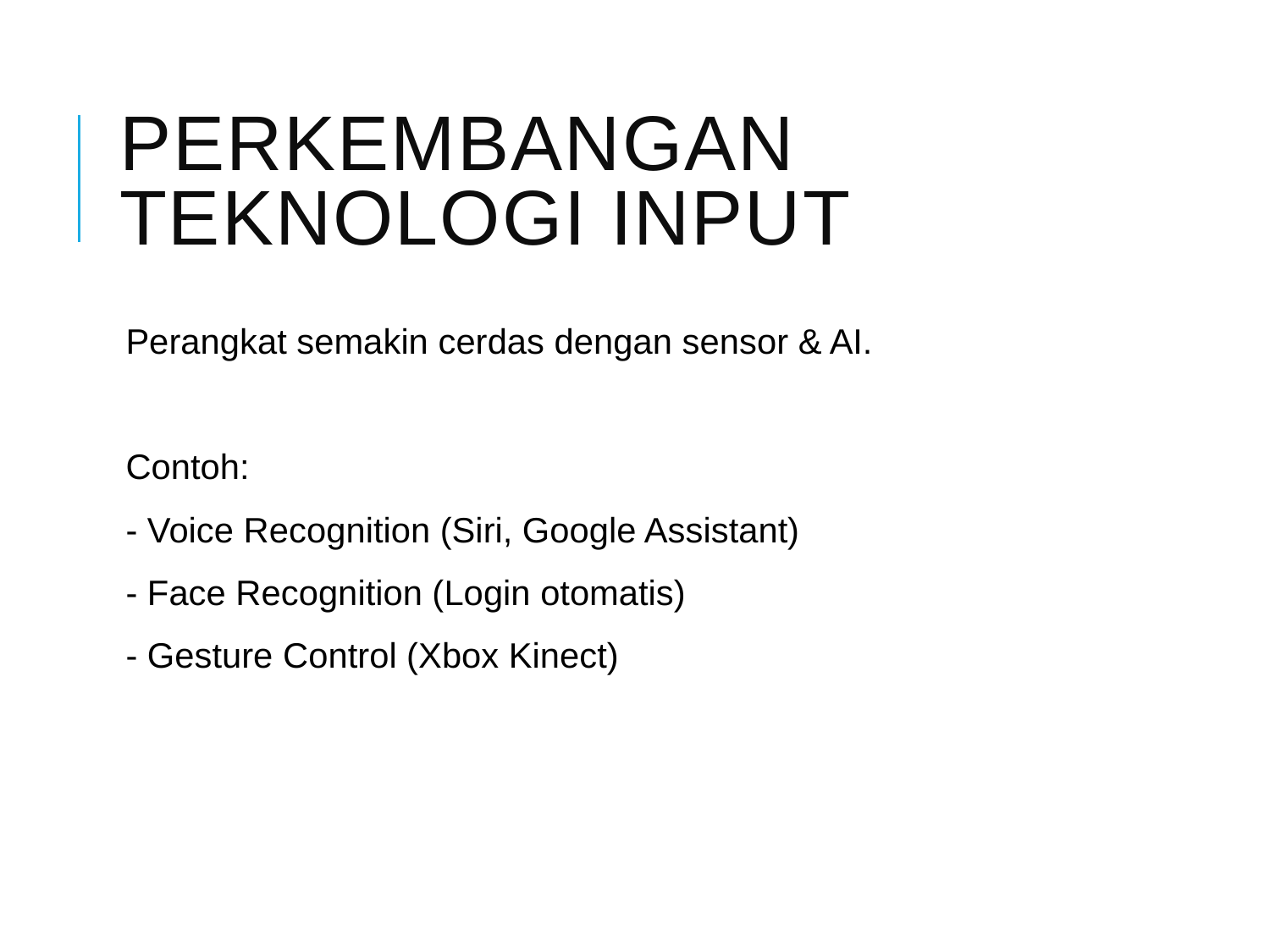

# Perkembangan Teknologi Input
Perangkat semakin cerdas dengan sensor & AI.

Contoh:
- Voice Recognition (Siri, Google Assistant)
- Face Recognition (Login otomatis)
- Gesture Control (Xbox Kinect)